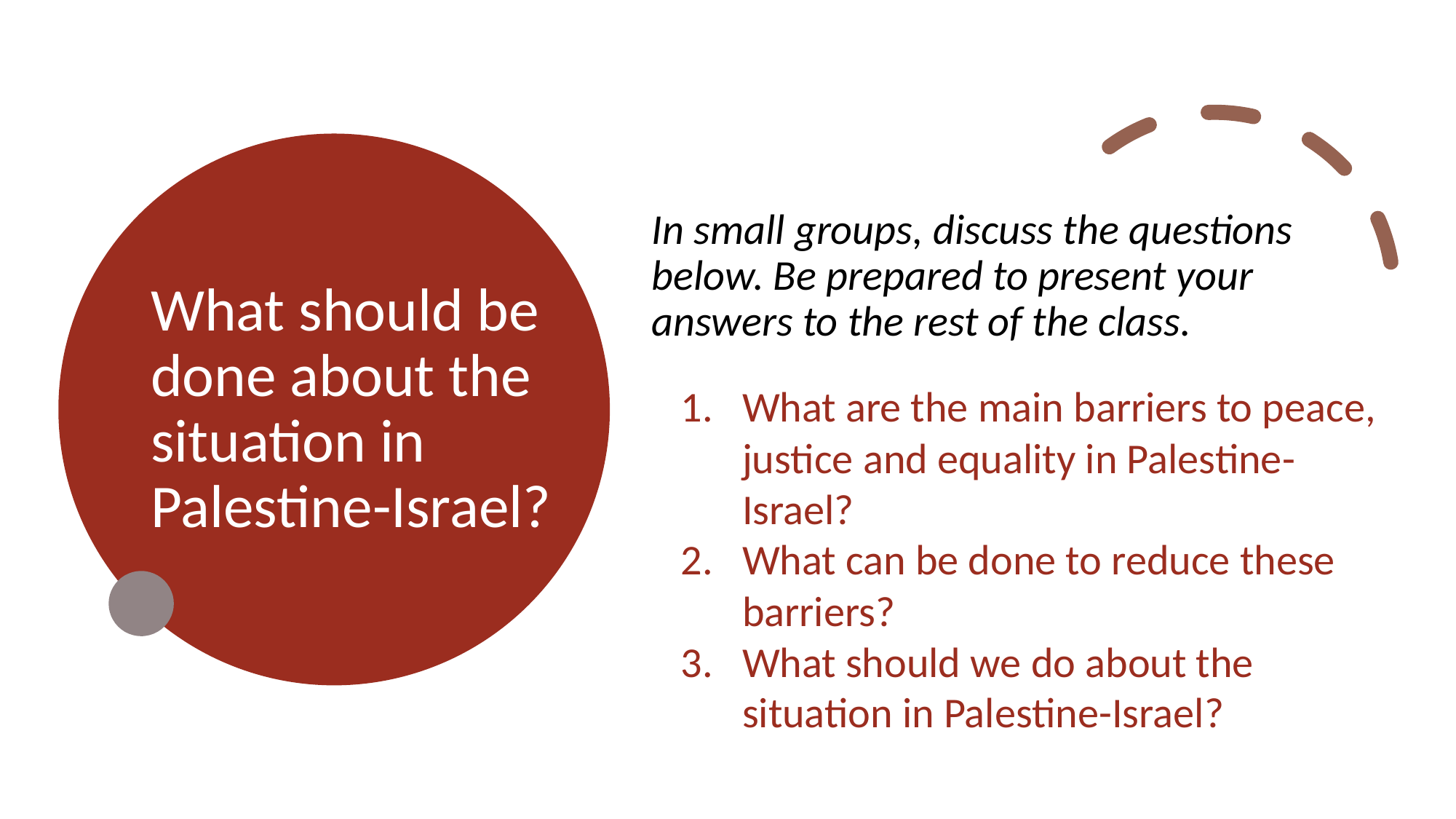

# What should be done about the situation in Palestine-Israel?
In small groups, discuss the questions below. Be prepared to present your answers to the rest of the class.
What are the main barriers to peace, justice and equality in Palestine-Israel?
What can be done to reduce these barriers?
What should we do about the situation in Palestine-Israel?